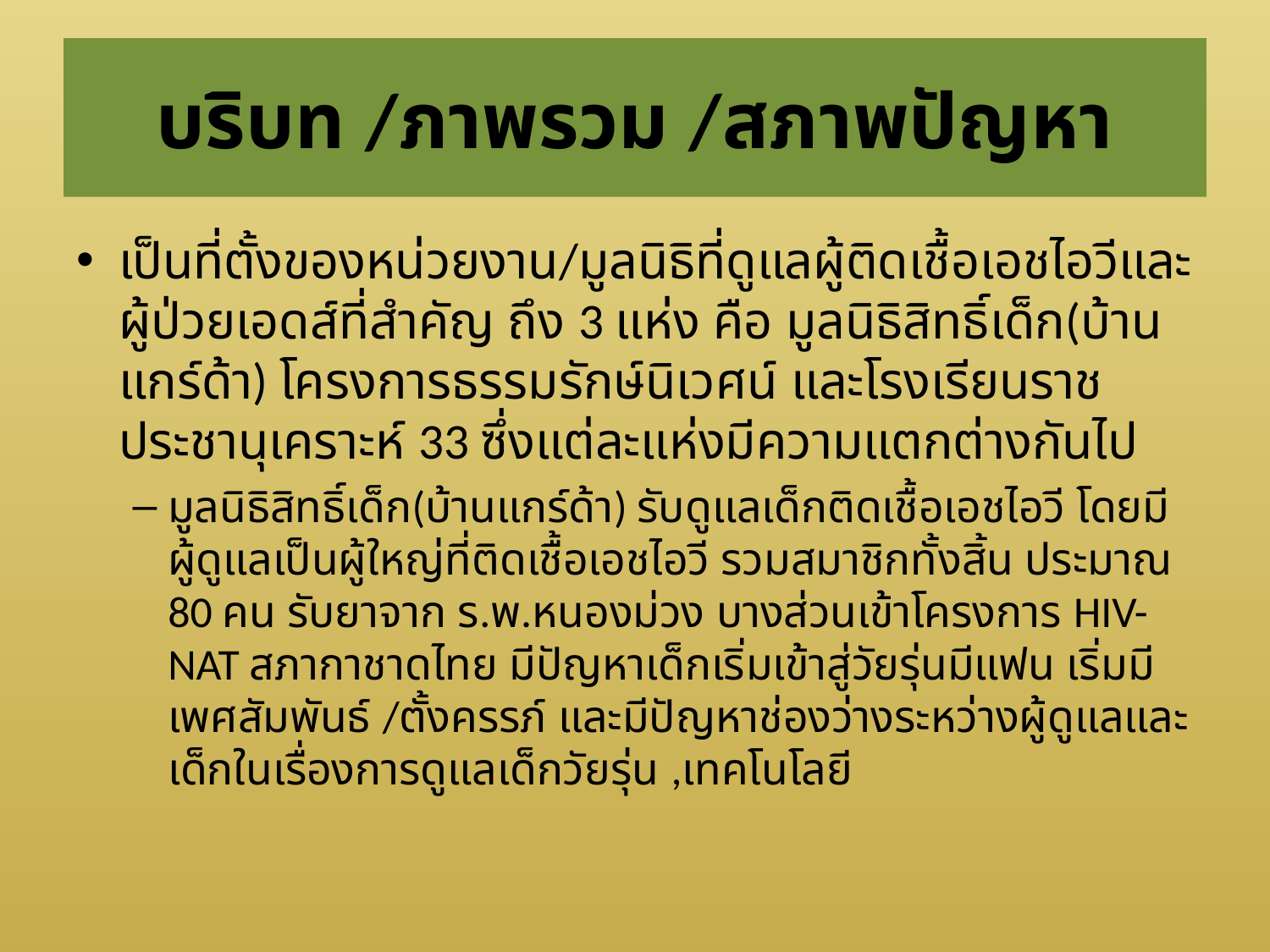

# บริบท /ภาพรวม /สภาพปัญหา
เป็นที่ตั้งของหน่วยงาน/มูลนิธิที่ดูแลผู้ติดเชื้อเอชไอวีและผู้ป่วยเอดส์ที่สำคัญ ถึง 3 แห่ง คือ มูลนิธิสิทธิ์เด็ก(บ้านแกร์ด้า) โครงการธรรมรักษ์นิเวศน์ และโรงเรียนราชประชานุเคราะห์ 33 ซึ่งแต่ละแห่งมีความแตกต่างกันไป
มูลนิธิสิทธิ์เด็ก(บ้านแกร์ด้า) รับดูแลเด็กติดเชื้อเอชไอวี โดยมีผู้ดูแลเป็นผู้ใหญ่ที่ติดเชื้อเอชไอวี รวมสมาชิกทั้งสิ้น ประมาณ 80 คน รับยาจาก ร.พ.หนองม่วง บางส่วนเข้าโครงการ HIV-NAT สภากาชาดไทย มีปัญหาเด็กเริ่มเข้าสู่วัยรุ่นมีแฟน เริ่มมีเพศสัมพันธ์ /ตั้งครรภ์ และมีปัญหาช่องว่างระหว่างผู้ดูแลและเด็กในเรื่องการดูแลเด็กวัยรุ่น ,เทคโนโลยี